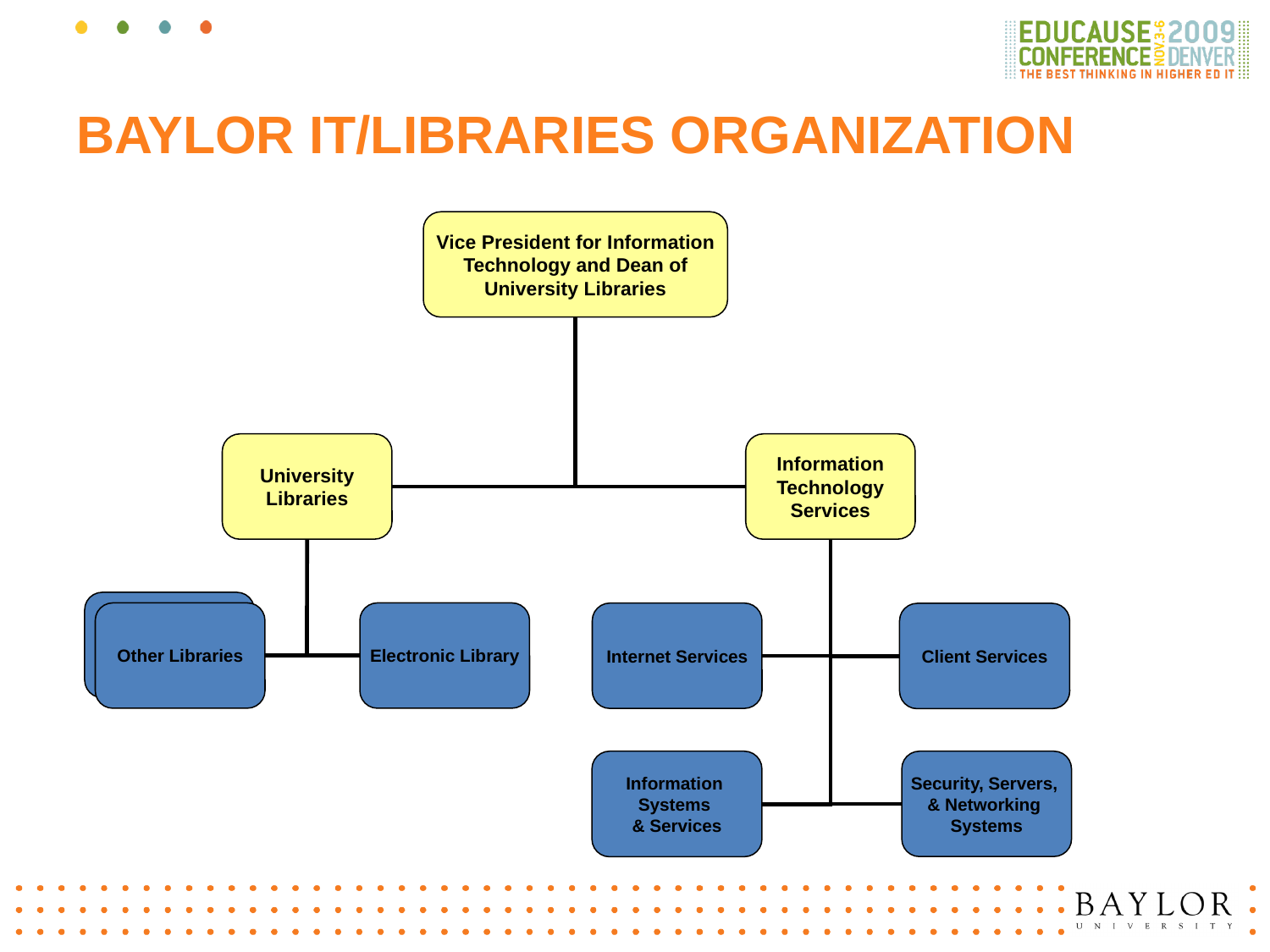

# Baylor IT/Libraries Organization
Vice President for Information Technology and Dean of University Libraries
University
Libraries
Information Technology Services
Internet Services
Client Services
Information
Systems
& Services
Security, Servers,
& Networking
Systems
Other Libraries
Other Libraries
Electronic Library